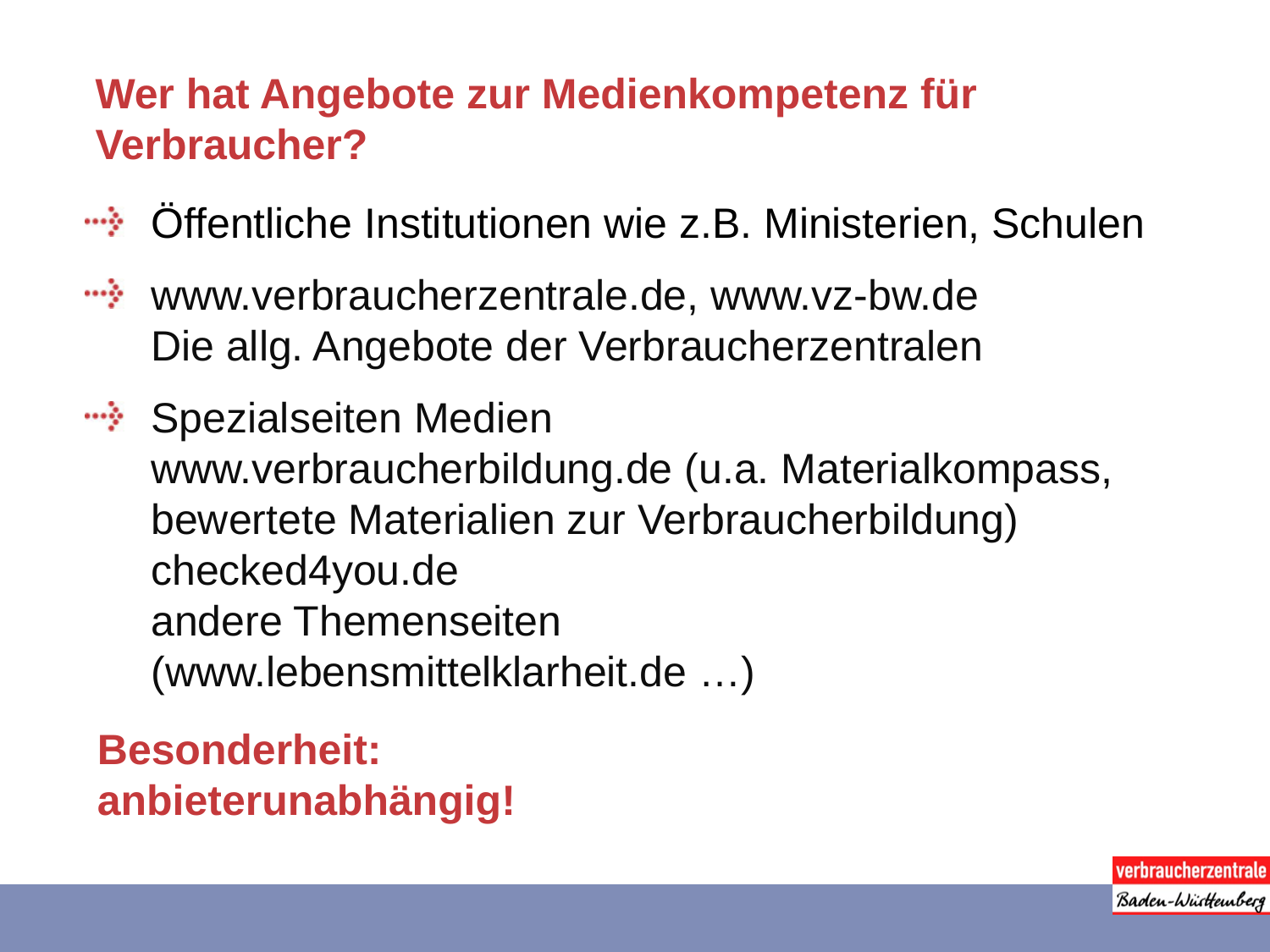

# Wer hat Angebote zur Medienkompetenz für Verbraucher?
Öffentliche Institutionen wie z.B. Ministerien, Schulen
www.verbraucherzentrale.de, www.vz-bw.de
Die allg. Angebote der Verbraucherzentralen
Spezialseiten Medien
www.verbraucherbildung.de (u.a. Materialkompass, bewertete Materialien zur Verbraucherbildung)
checked4you.de
andere Themenseiten
(www.lebensmittelklarheit.de …)
Besonderheit: 				anbieterunabhängig!